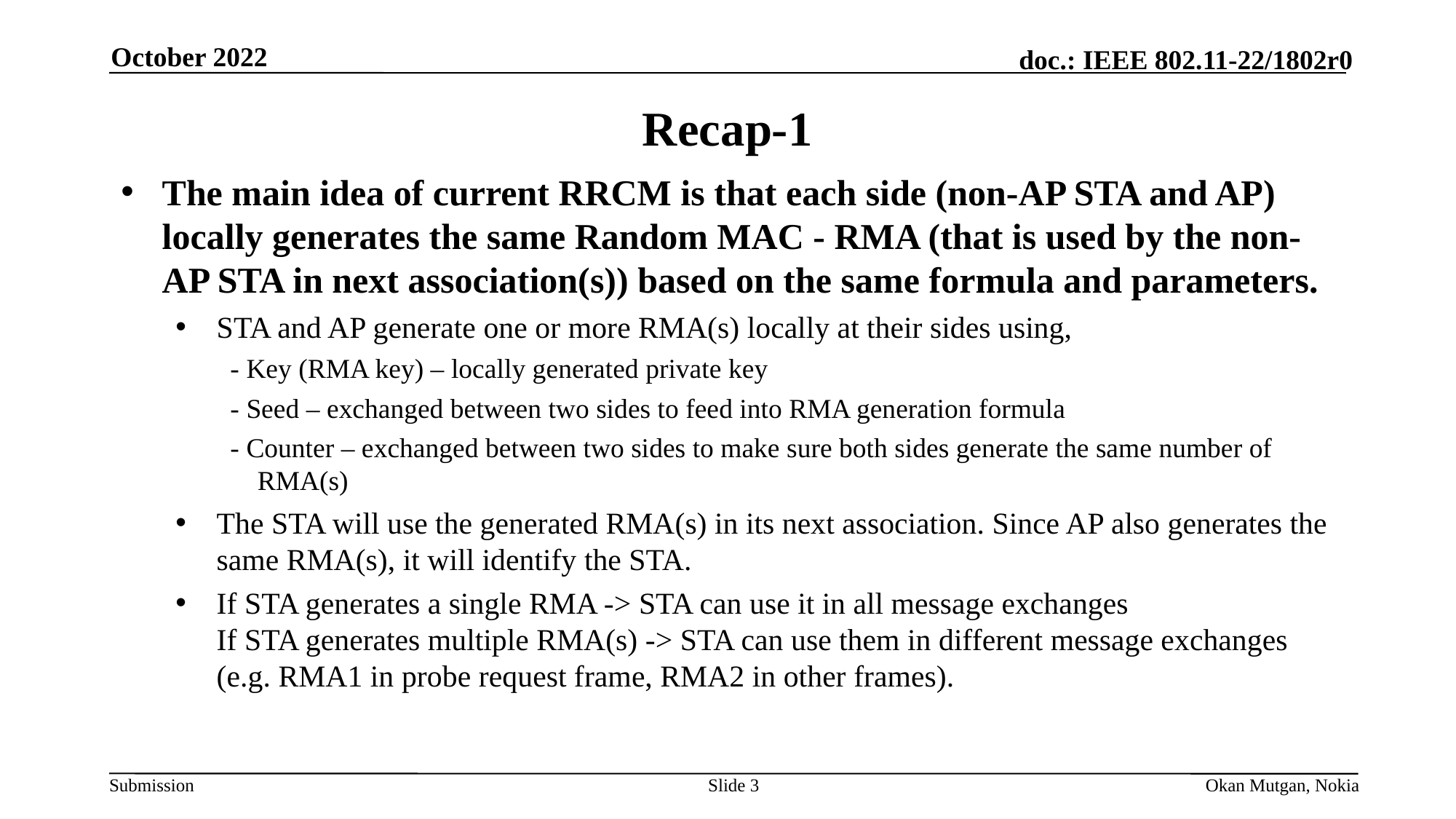

October 2022
# Recap-1
The main idea of current RRCM is that each side (non-AP STA and AP) locally generates the same Random MAC - RMA (that is used by the non-AP STA in next association(s)) based on the same formula and parameters.
STA and AP generate one or more RMA(s) locally at their sides using,
- Key (RMA key) – locally generated private key
- Seed – exchanged between two sides to feed into RMA generation formula
- Counter – exchanged between two sides to make sure both sides generate the same number of RMA(s)
The STA will use the generated RMA(s) in its next association. Since AP also generates the same RMA(s), it will identify the STA.
If STA generates a single RMA -> STA can use it in all message exchanges
If STA generates multiple RMA(s) -> STA can use them in different message exchanges (e.g. RMA1 in probe request frame, RMA2 in other frames).

Slide 3
Okan Mutgan, Nokia